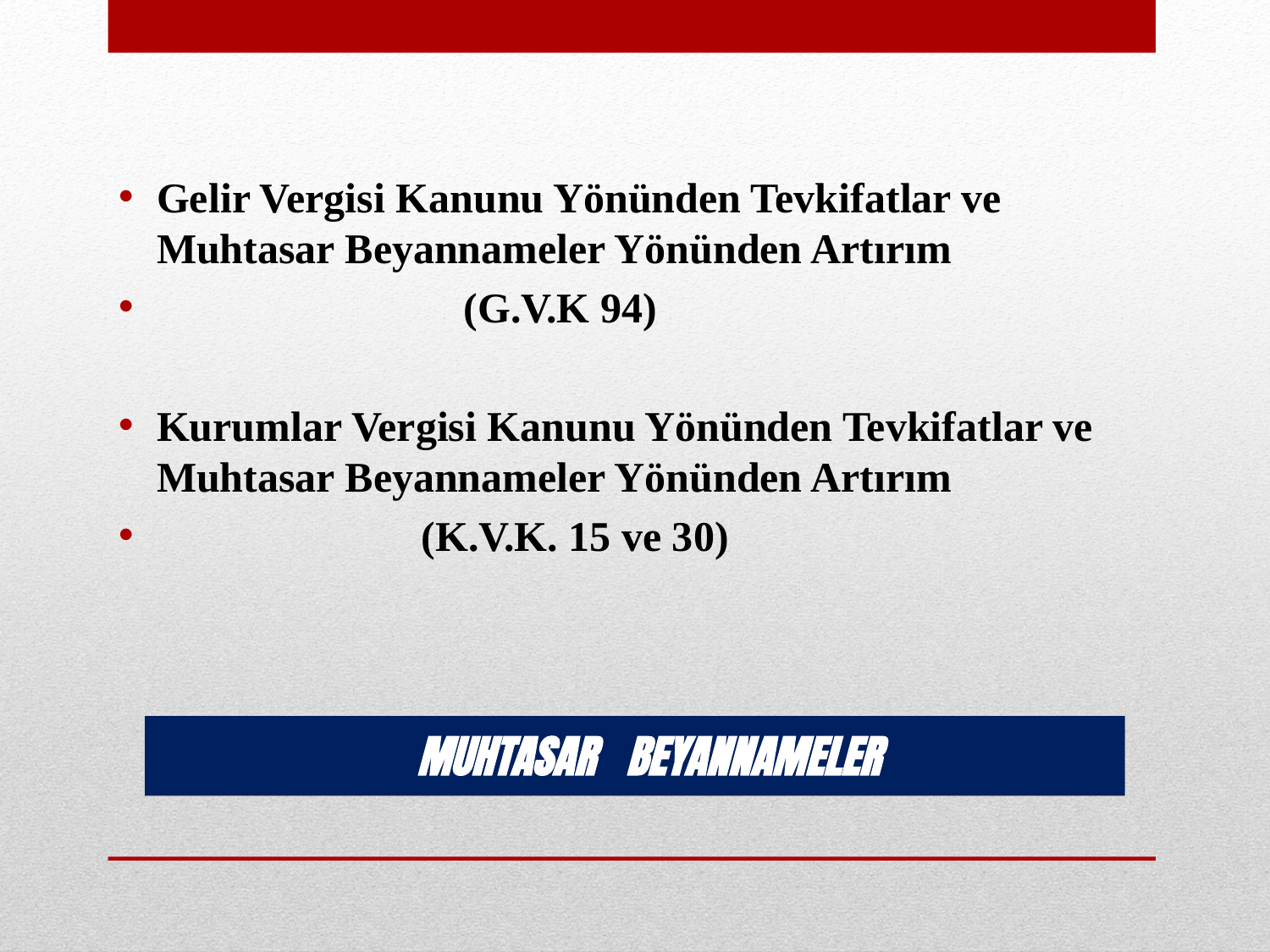

Gelir Vergisi Kanunu Yönünden Tevkifatlar ve Muhtasar Beyannameler Yönünden Artırım
                             (G.V.K 94)

Kurumlar Vergisi Kanunu Yönünden Tevkifatlar ve Muhtasar Beyannameler Yönünden Artırım
                         (K.V.K. 15 ve 30)
# MUHTASAR   BEYANNAMELER